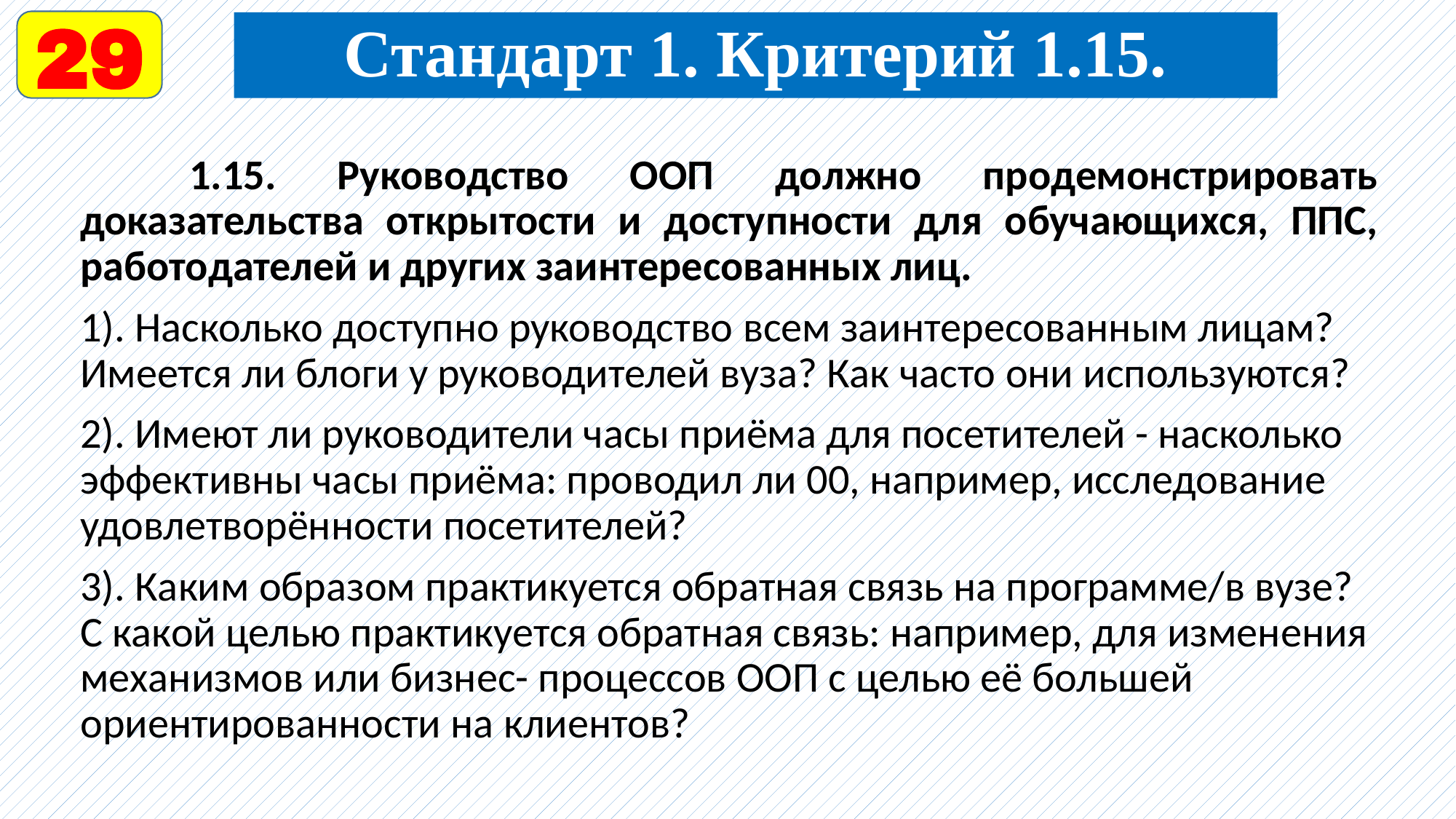

29
Стандарт 1. Критерий 1.15.
	1.15. Руководство ООП должно продемонстрировать доказательства открытости и доступности для обучающихся, ППС, работодателей и других заинтересованных лиц.
1). Насколько доступно руководство всем заинтересованным лицам? Имеется ли блоги у руководителей вуза? Как часто они используются?
2). Имеют ли руководители часы приёма для посетителей - насколько эффективны часы приёма: проводил ли 00, например, исследование удовлетворённости посетителей?
3). Каким образом практикуется обратная связь на программе/в вузе? С какой целью практикуется обратная связь: например, для изменения механизмов или бизнес- процессов ООП с целью её большей ориентированности на клиентов?